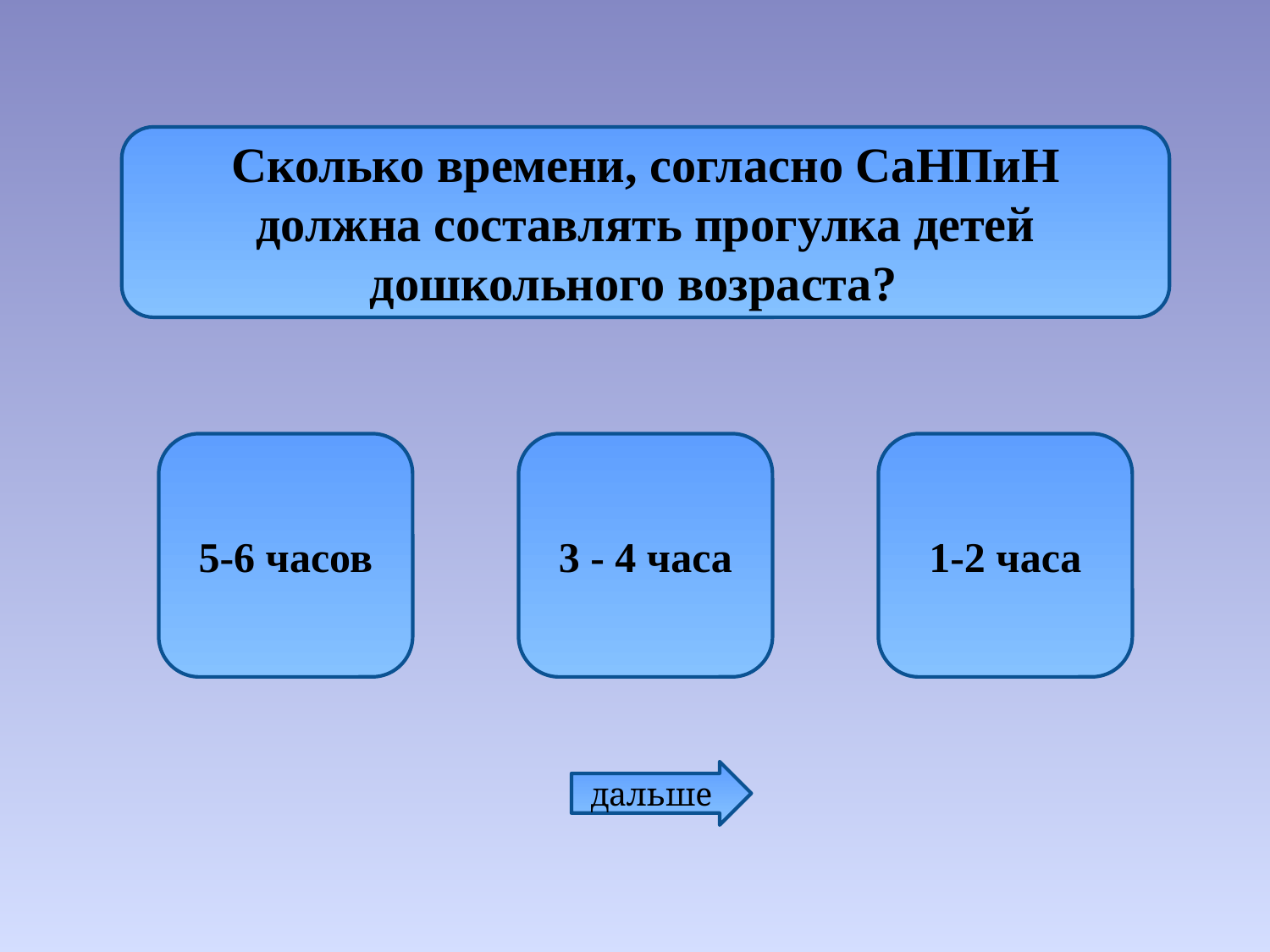

Сколько времени, согласно СаНПиН должна составлять прогулка детей дошкольного возраста?
5-6 часов
3 - 4 часа
1-2 часа
дальше